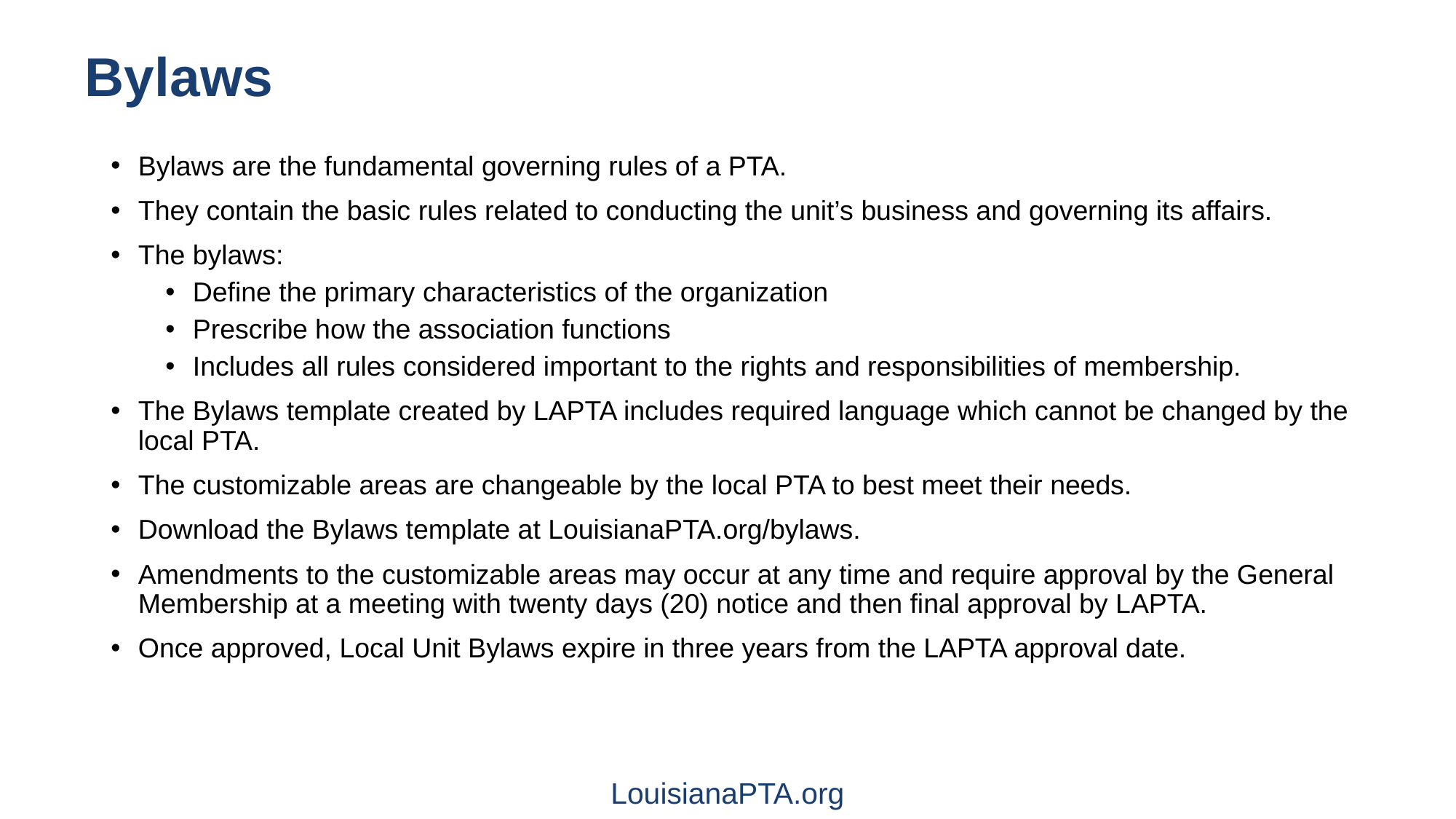

# Bylaws
Bylaws are the fundamental governing rules of a PTA.
They contain the basic rules related to conducting the unit’s business and governing its affairs.
The bylaws:
Define the primary characteristics of the organization
Prescribe how the association functions
Includes all rules considered important to the rights and responsibilities of membership.
The Bylaws template created by LAPTA includes required language which cannot be changed by the local PTA.
The customizable areas are changeable by the local PTA to best meet their needs.
Download the Bylaws template at LouisianaPTA.org/bylaws.
Amendments to the customizable areas may occur at any time and require approval by the General Membership at a meeting with twenty days (20) notice and then final approval by LAPTA.
Once approved, Local Unit Bylaws expire in three years from the LAPTA approval date.

LouisianaPTA.org